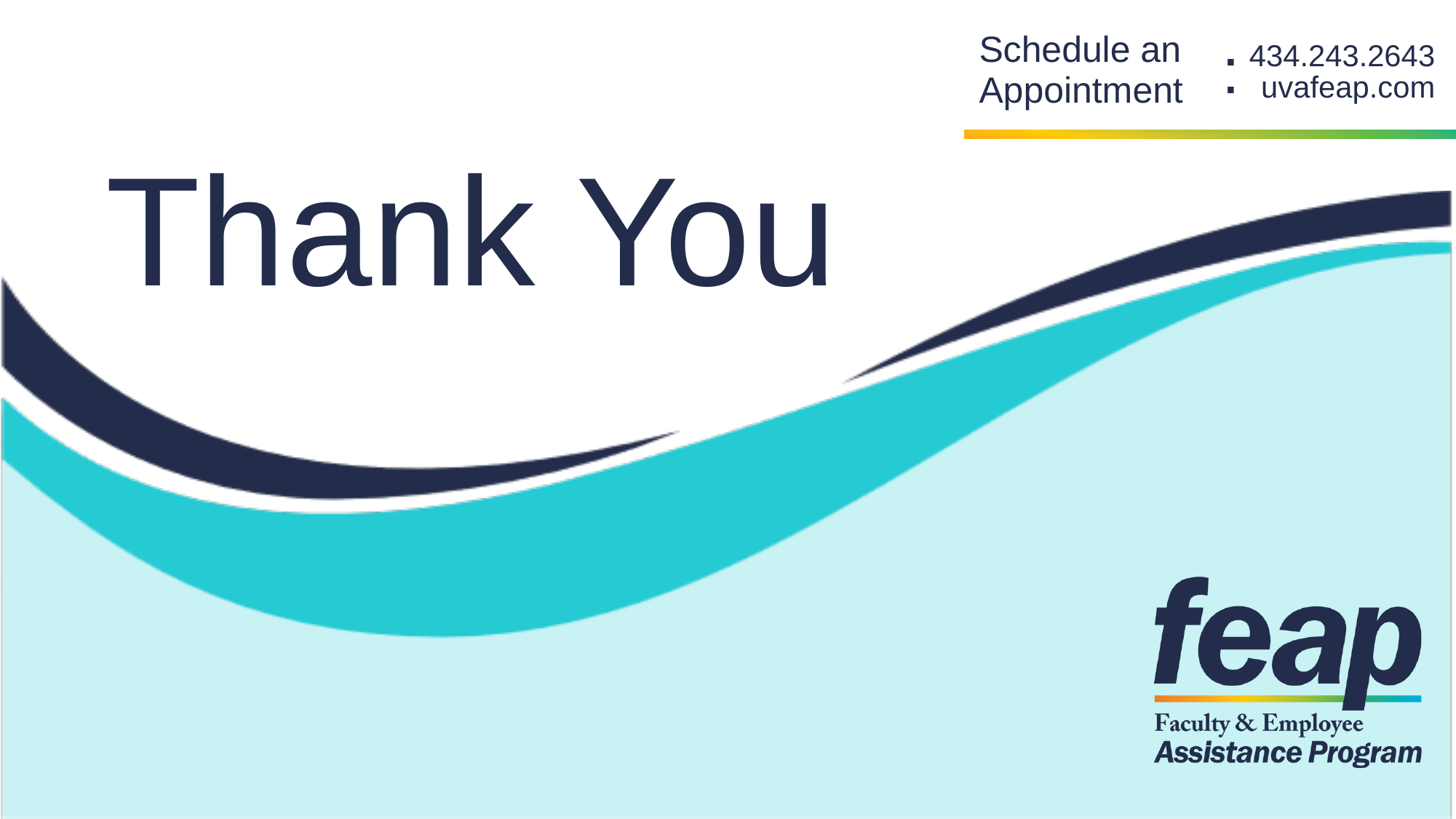

:
Schedule an Appointment
434.243.2643
uvafeap.com

Thank You